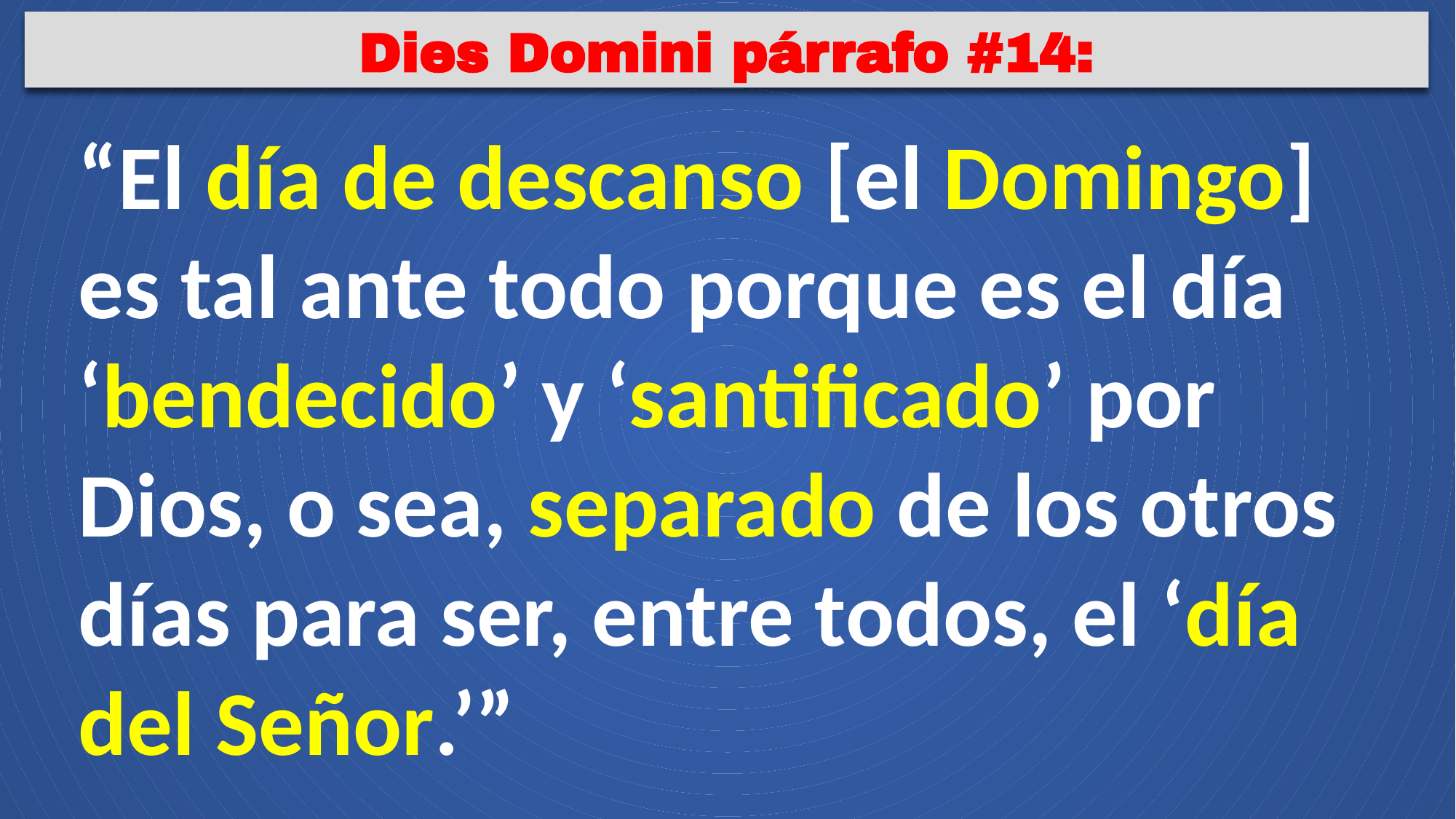

Dies Domini párrafo #14:
“El día de descanso [el Domingo] es tal ante todo porque es el día ‘bendecido’ y ‘santificado’ por Dios, o sea, separado de los otros días para ser, entre todos, el ‘día del Señor.’”